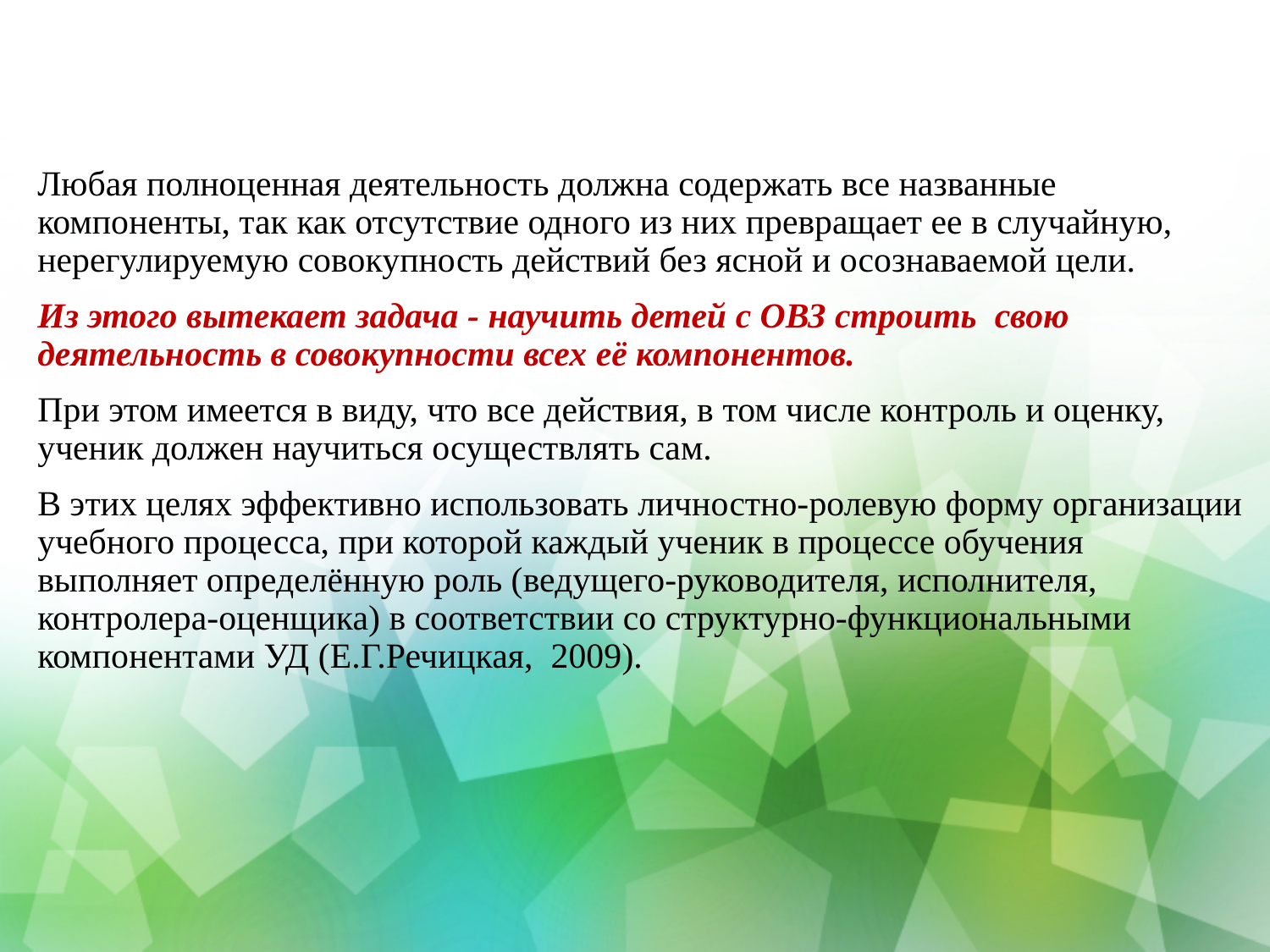

Любая полноценная деятельность должна содержать все названные компоненты, так как отсутствие одного из них превращает ее в случайную, нерегулируемую совокупность действий без ясной и осознаваемой цели.
Из этого вытекает задача - научить детей с ОВЗ строить  свою деятельность в совокупности всех её компонентов.
При этом имеется в виду, что все действия, в том числе контроль и оценку, ученик должен научиться осуществлять сам.
В этих целях эффективно использовать личностно-ролевую форму организации учебного процесса, при которой каждый ученик в процессе обучения выполняет определённую роль (ведущего-руководителя, исполнителя, контролера-оценщика) в соответствии со структурно-функциональными компонентами УД (Е.Г.Речицкая,  2009).